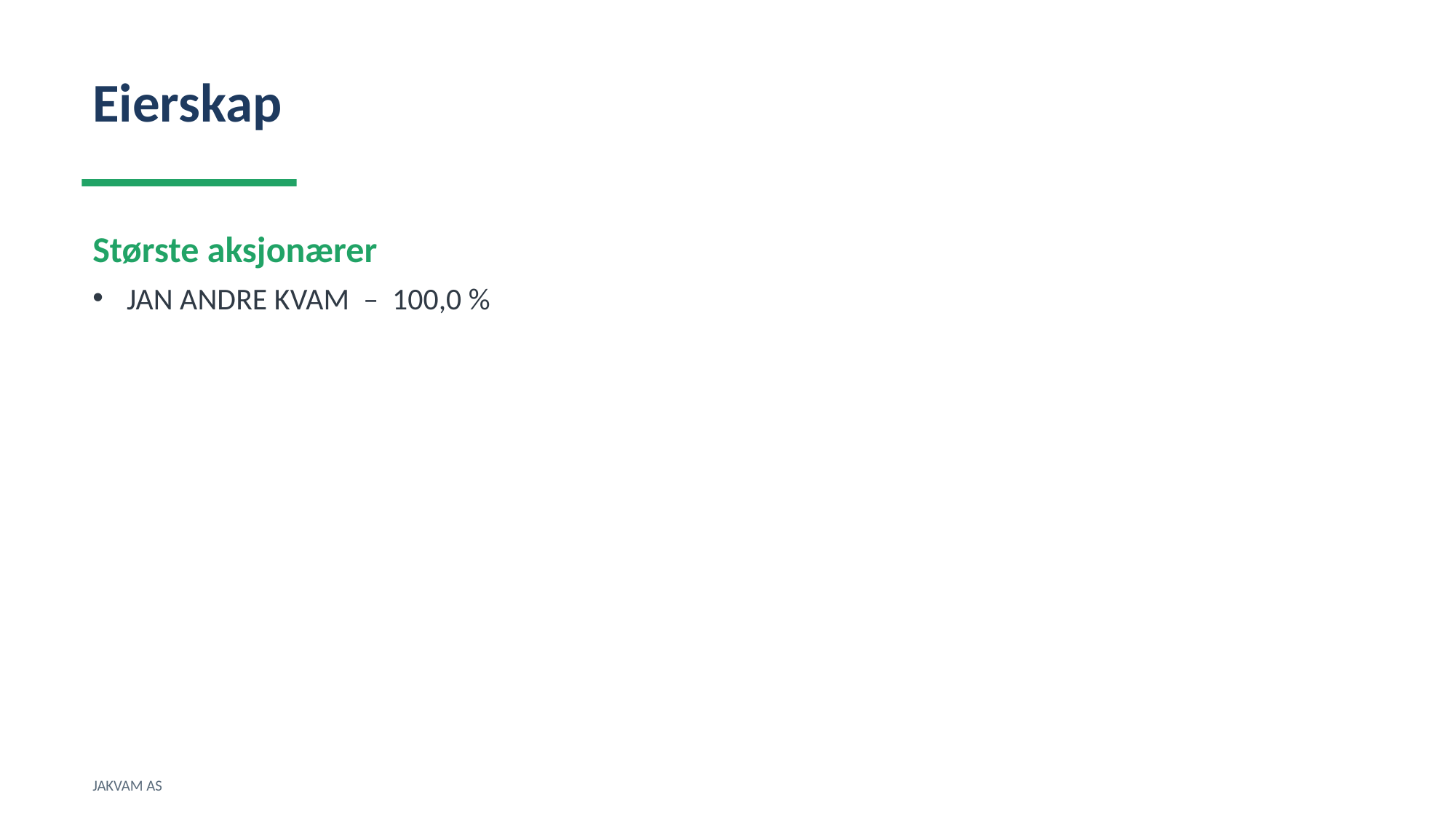

Eierskap

Største aksjonærer
JAN ANDRE KVAM  –  100,0 %
JAKVAM AS